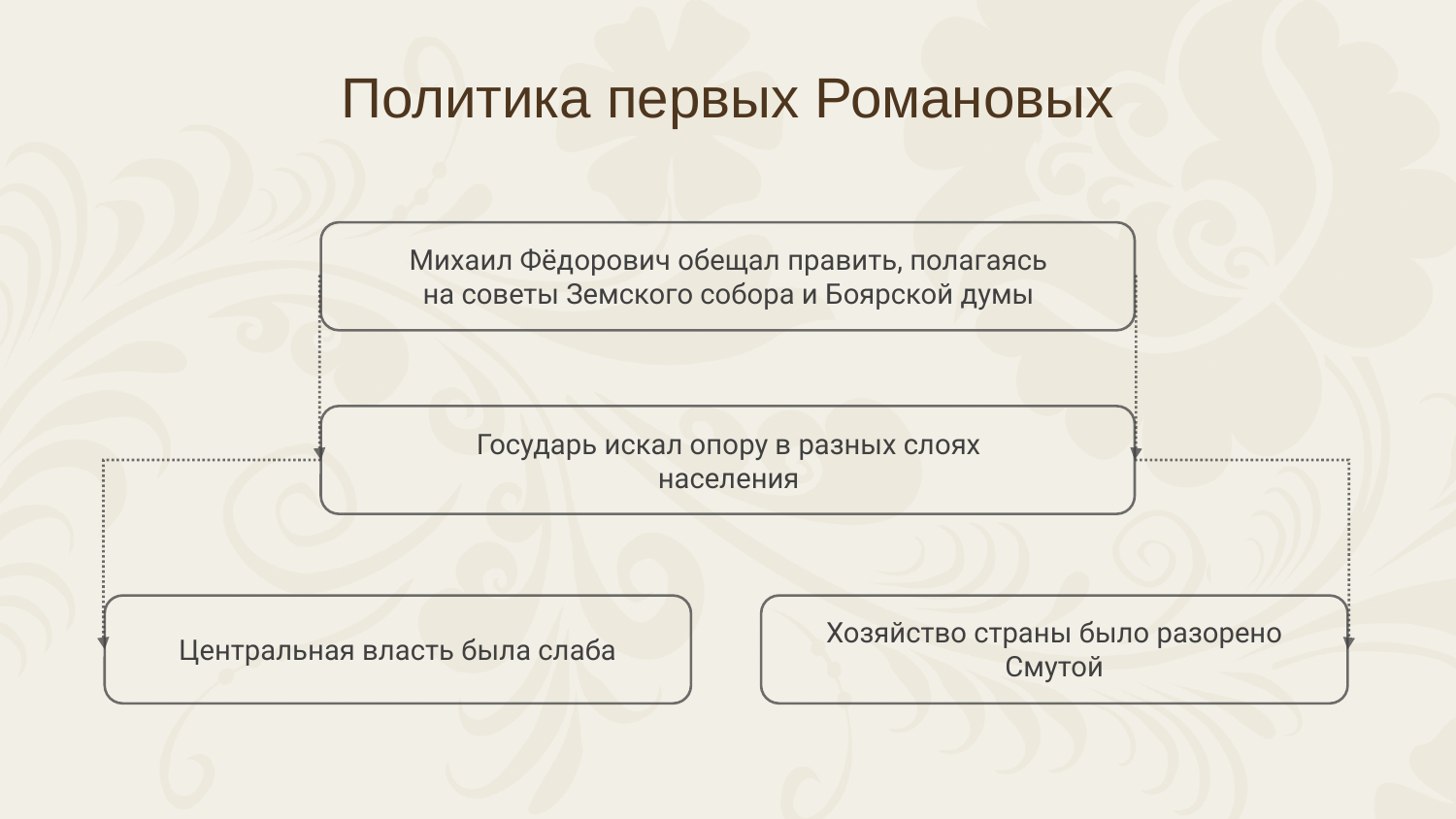

Политика первых Романовых

Михаил Фёдорович обещал править, полагаясь на советы Земского собора и Боярской думы

Государь искал опору в разных слоях населения

Хозяйство страны было разорено Смутой
Центральная власть была слаба